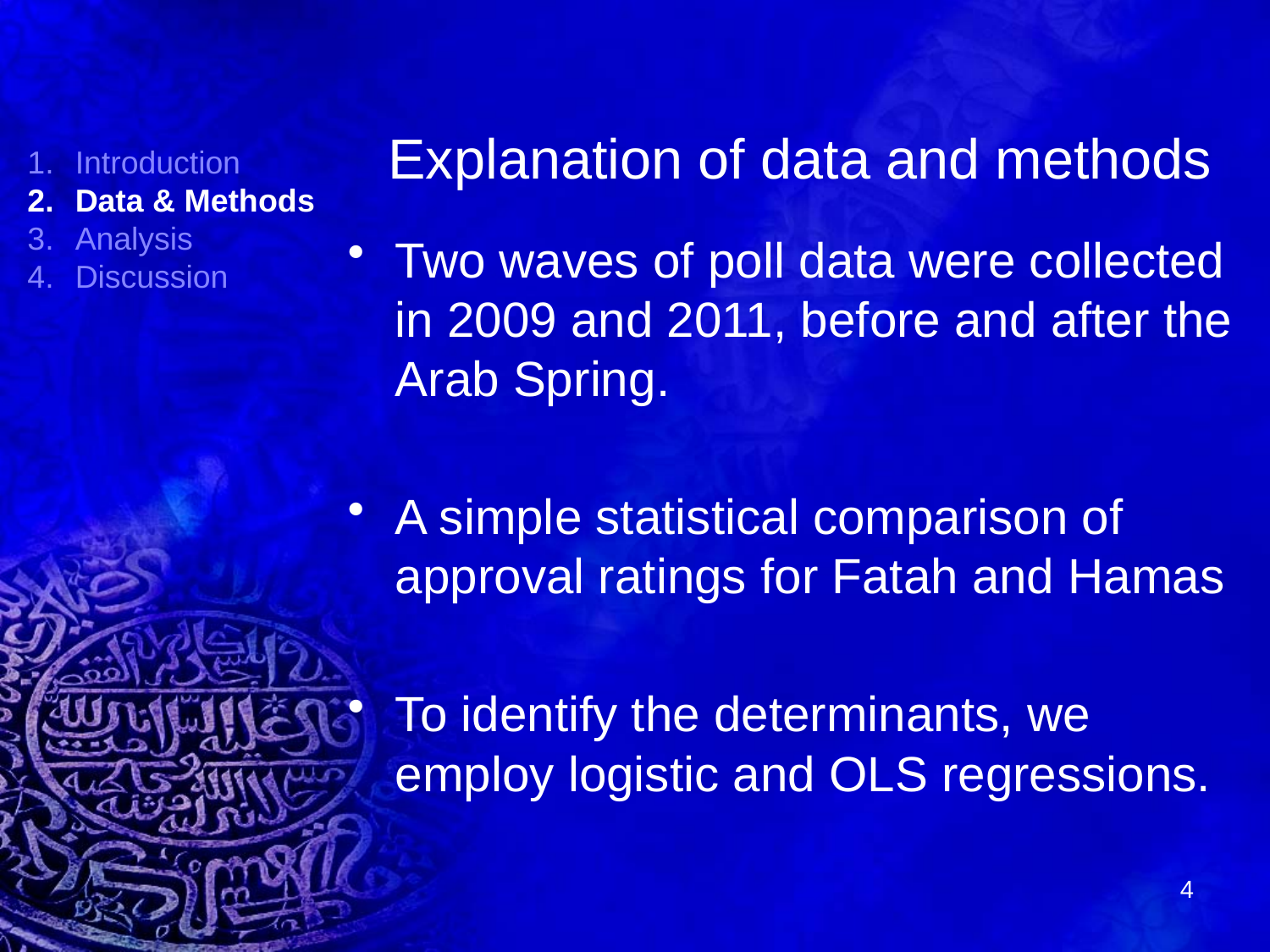

# Explanation of data and methods
Introduction
Data & Methods
Analysis
Discussion
Two waves of poll data were collected in 2009 and 2011, before and after the Arab Spring.

A simple statistical comparison of approval ratings for Fatah and Hamas

To identify the determinants, we employ logistic and OLS regressions.

4